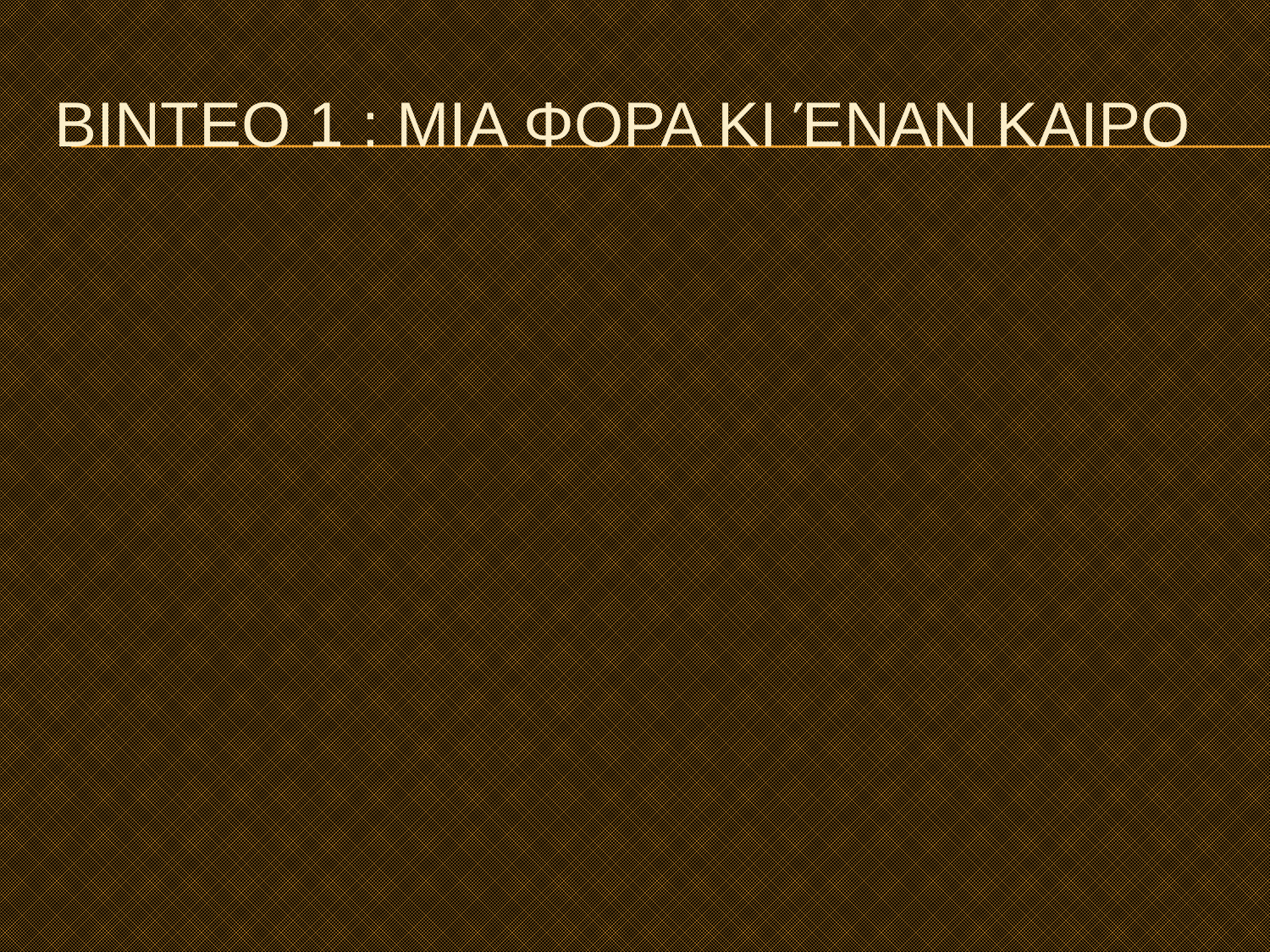

# ΒΙΝΤΕΟ 1 : ΜΙΑ ΦΟΡΑ ΚΙ ΈΝΑΝ ΚΑΙΡΟ